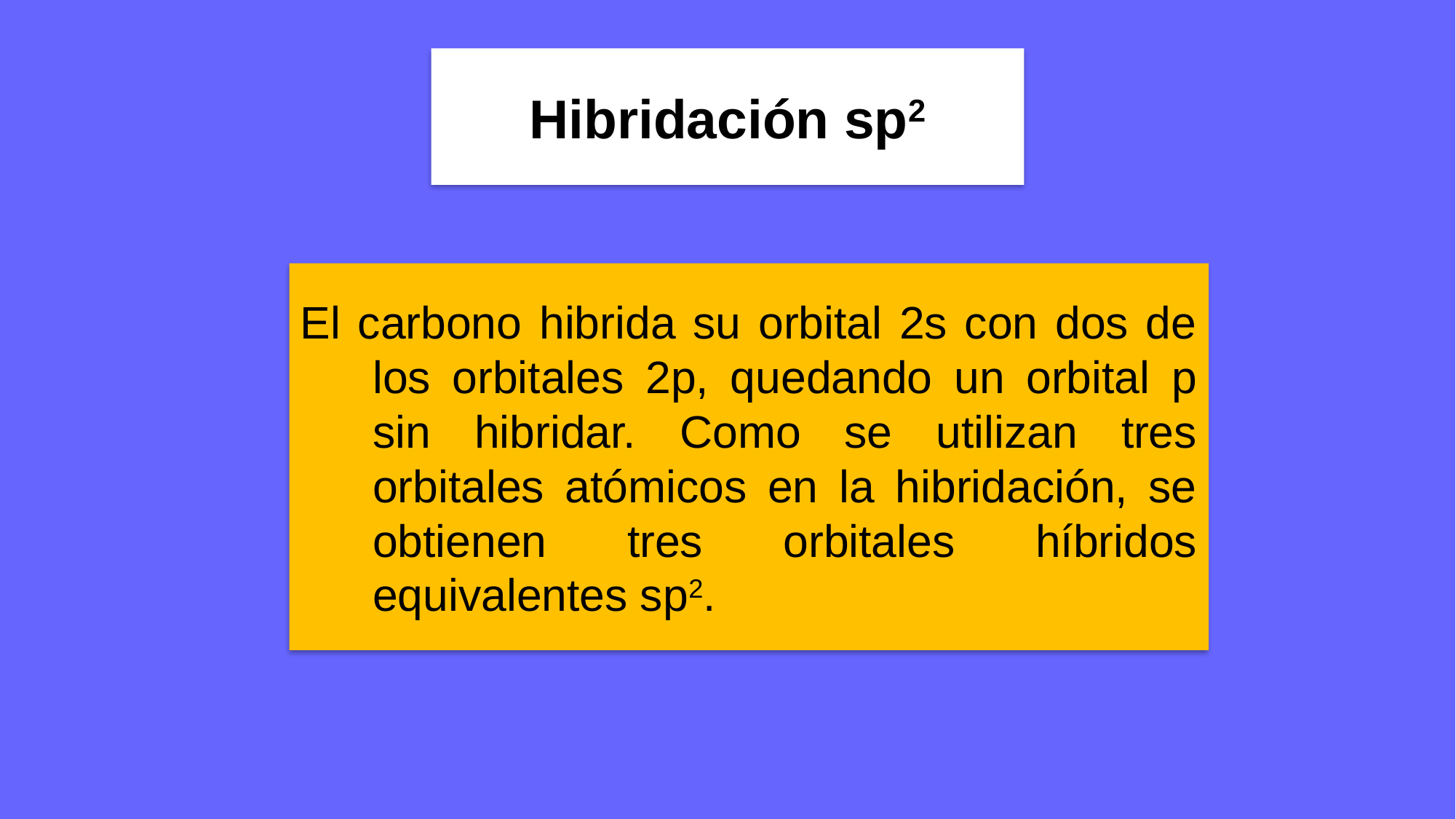

Hibridación sp2
El carbono hibrida su orbital 2s con dos de los orbitales 2p, quedando un orbital p sin hibridar. Como se utilizan tres orbitales atómicos en la hibridación, se obtienen tres orbitales híbridos equivalentes sp2.